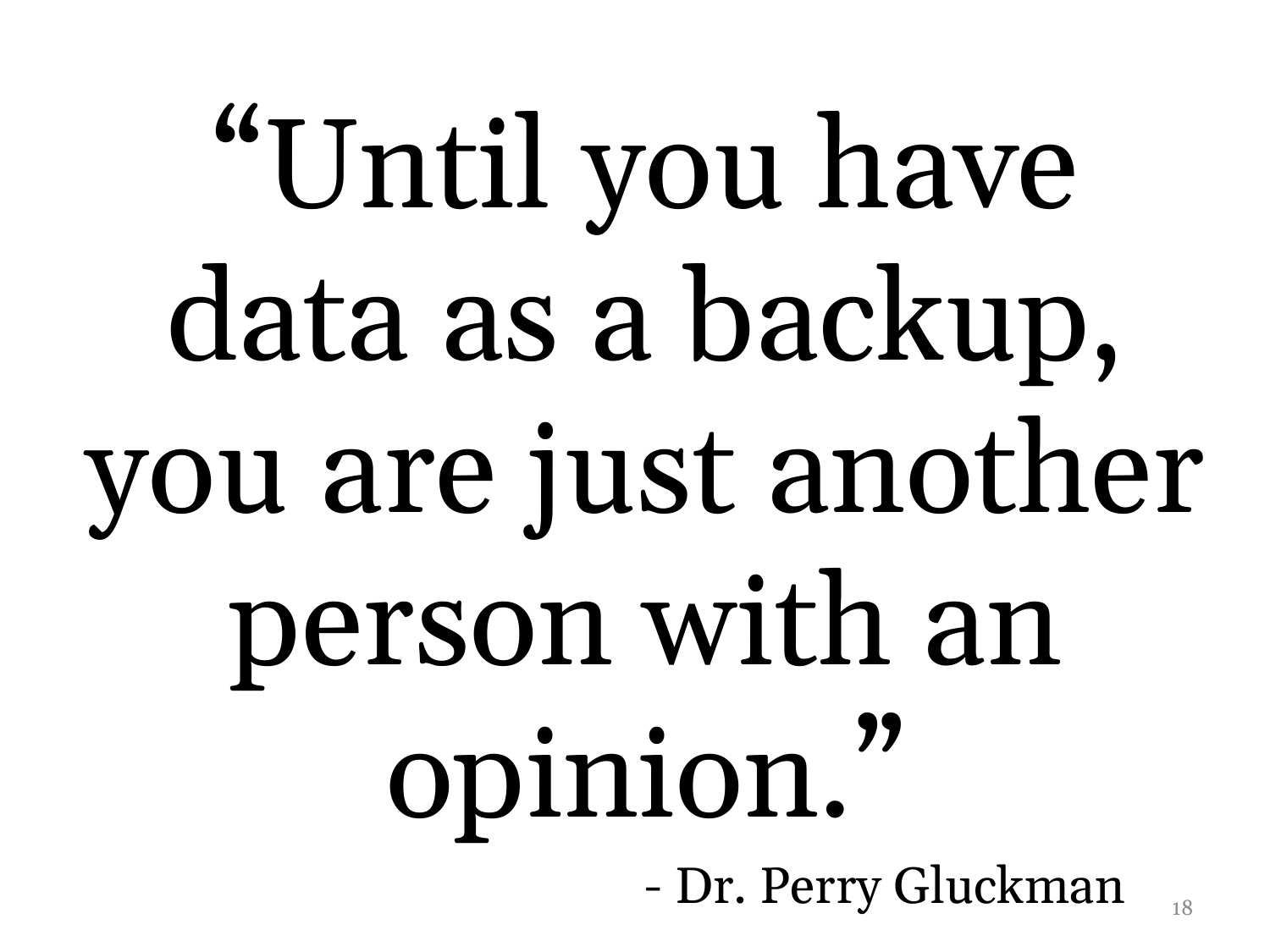

“Until you have data as a backup, you are just another person with an opinion.”
				         - Dr. Perry Gluckman
18